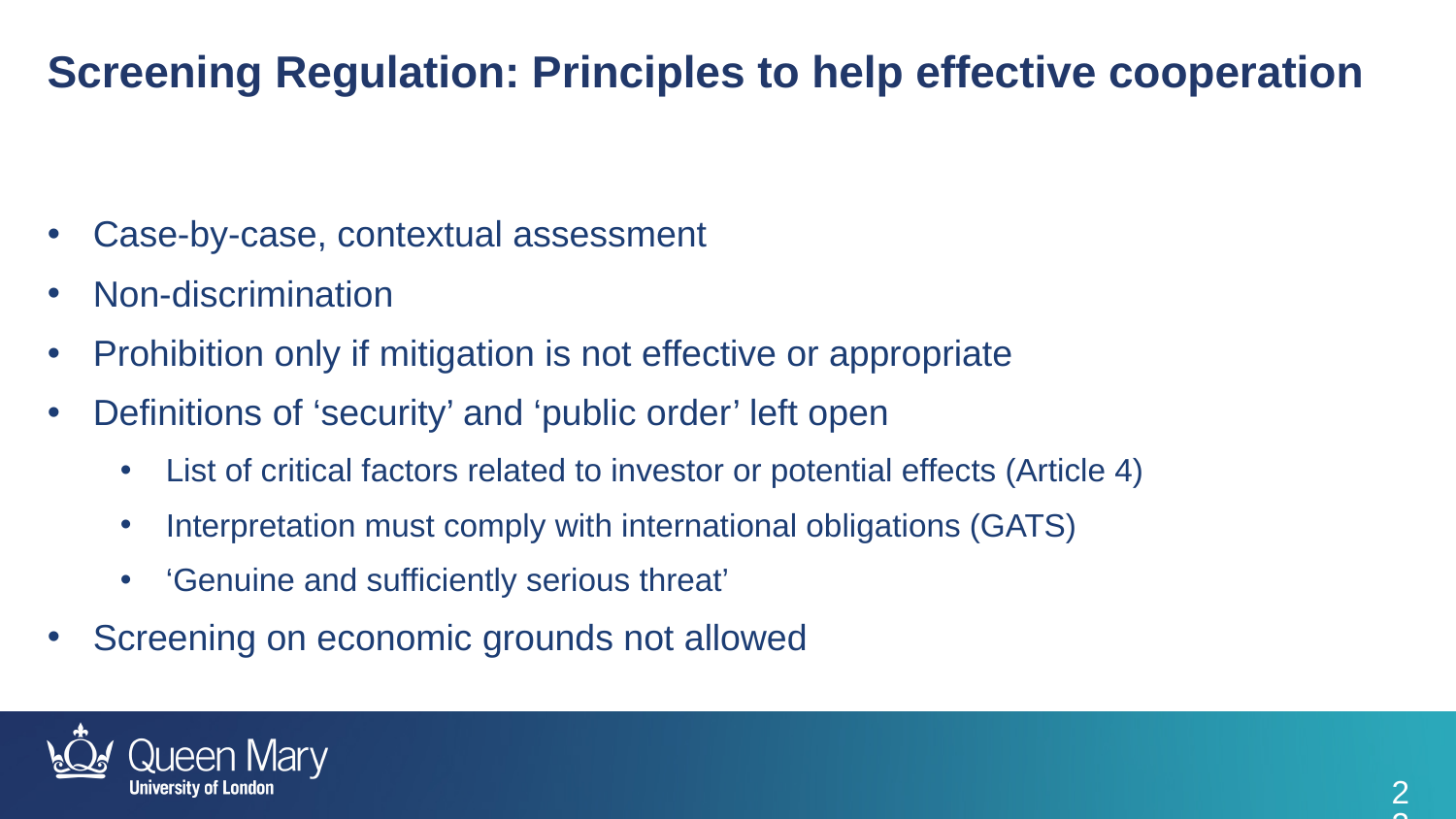

Screening Regulation: Principles to help effective cooperation
Case-by-case, contextual assessment
Non-discrimination
Prohibition only if mitigation is not effective or appropriate
Definitions of ‘security’ and ‘public order’ left open
List of critical factors related to investor or potential effects (Article 4)
Interpretation must comply with international obligations (GATS)
‘Genuine and sufficiently serious threat’
Screening on economic grounds not allowed
22